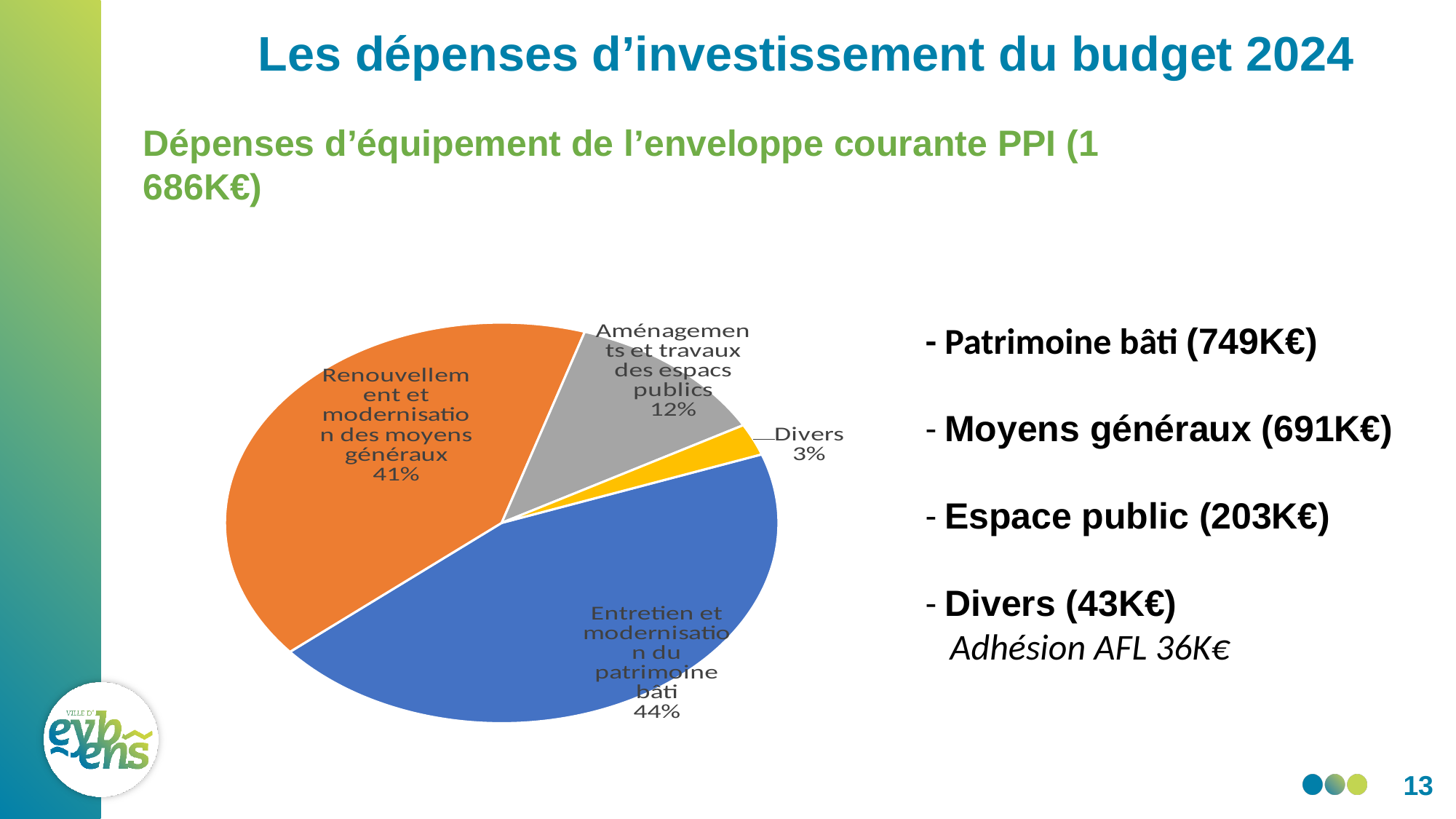

# Les dépenses d’investissement du budget 2024
Dépenses d’équipement de l’enveloppe courante PPI (1 686K€)

### Chart

| Category |  |
|---|---|
| Entretien et modernisation du patrimoine bâti | 749.0 |
| Renouvellement et modernisation des moyens généraux | 691.0 |
| Aménagements et travaux des espacs publics | 203.0 |
| Divers | 43.0 |
- Patrimoine bâti (749K€)

- Moyens généraux (691K€)

- Espace public (203K€)

- Divers (43K€)
   Adhésion AFL 36K€